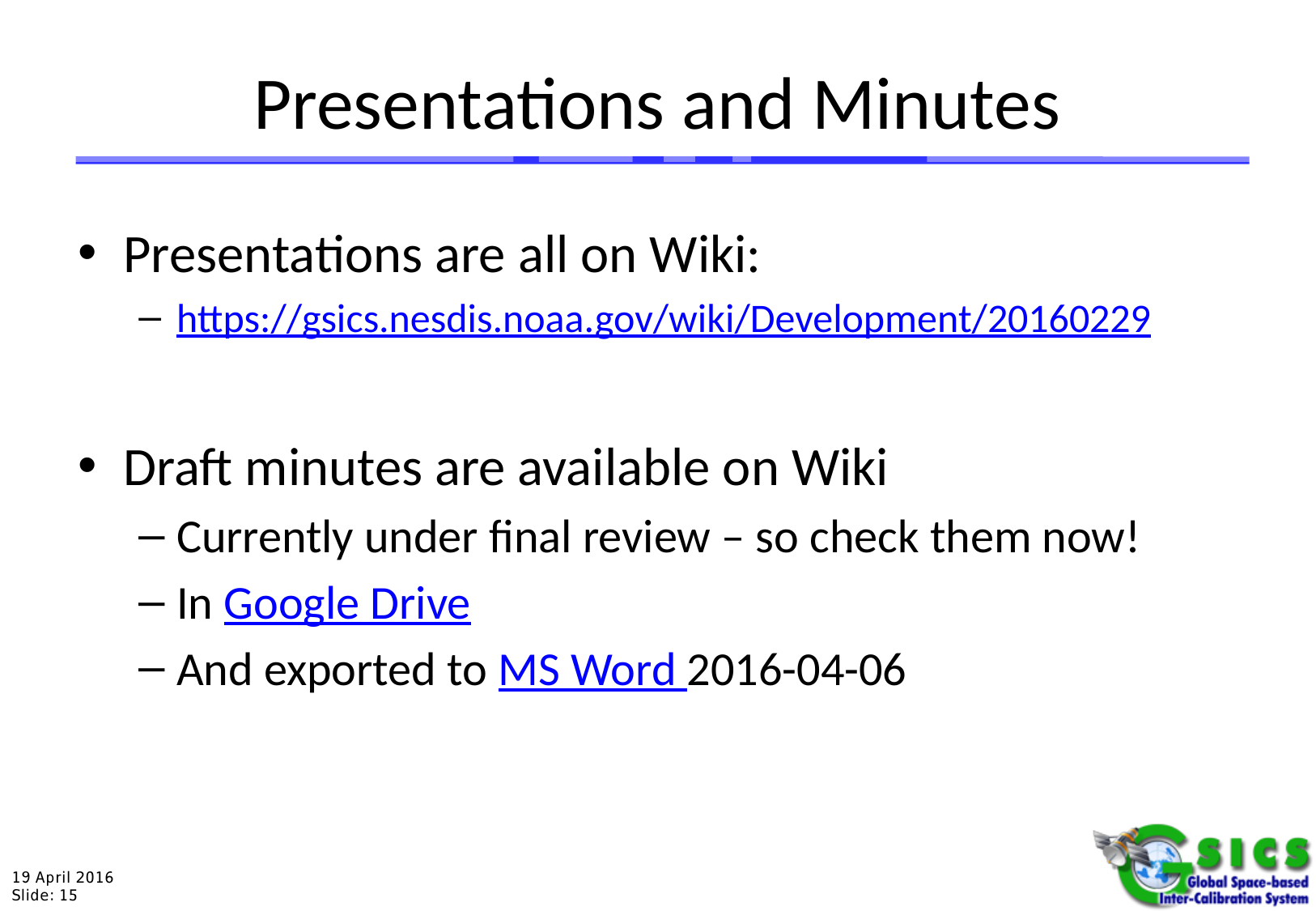

# Presentations and Minutes
Presentations are all on Wiki:
https://gsics.nesdis.noaa.gov/wiki/Development/20160229

Draft minutes are available on Wiki
Currently under final review – so check them now!
In Google Drive
And exported to MS Word 2016-04-06